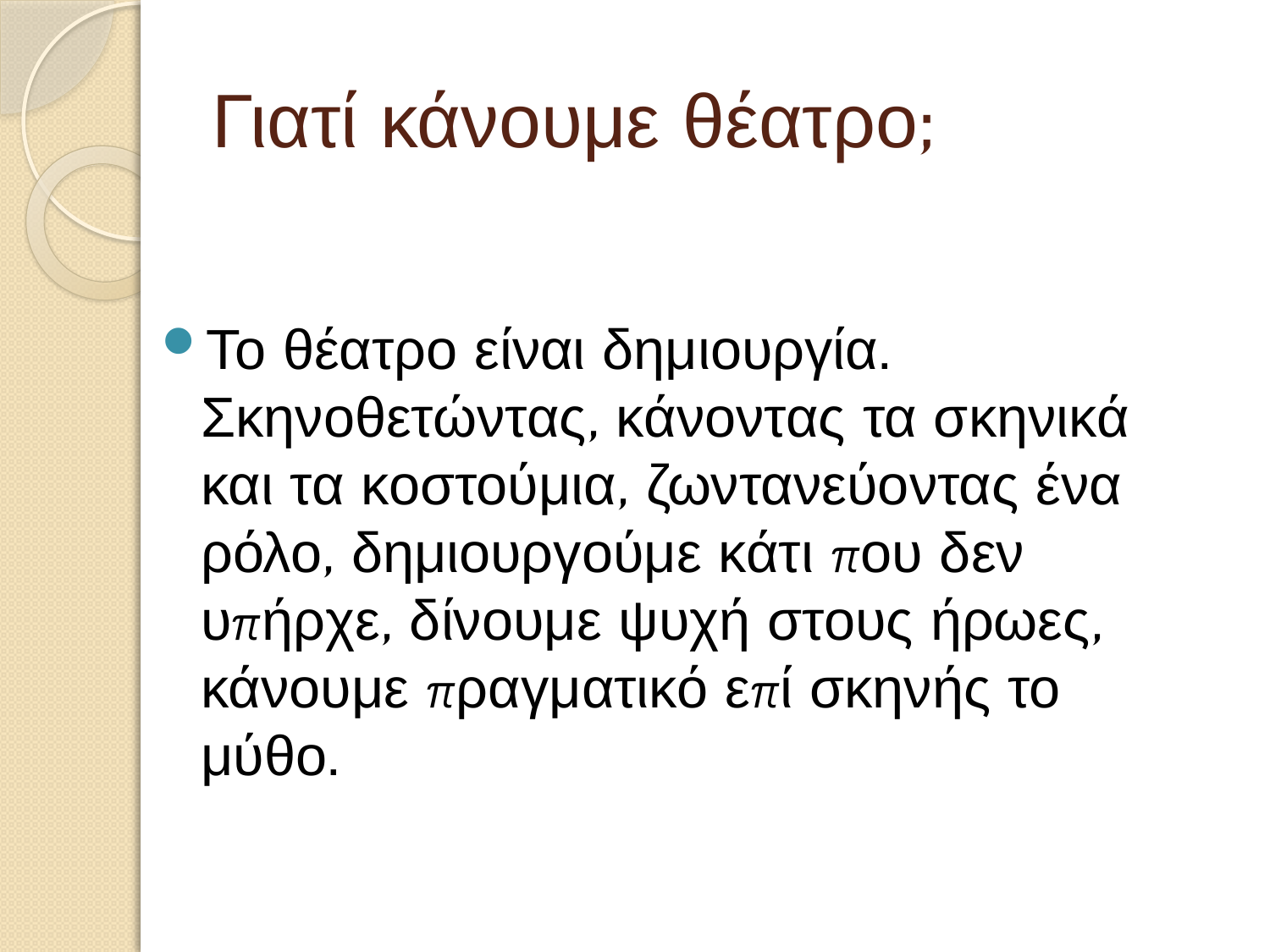

# Γιατί κάνουμε θέατρο;
Το θέατρο είναι δημιουργία. Σκηνοθετώντας, κάνοντας τα σκηνικά και τα κοστούμια, ζωντανεύοντας ένα ρόλο, δημιουργούμε κάτι που δεν υπήρχε, δίνουμε ψυχή στους ήρωες, κάνουμε πραγματικό επί σκηνής το μύθο.